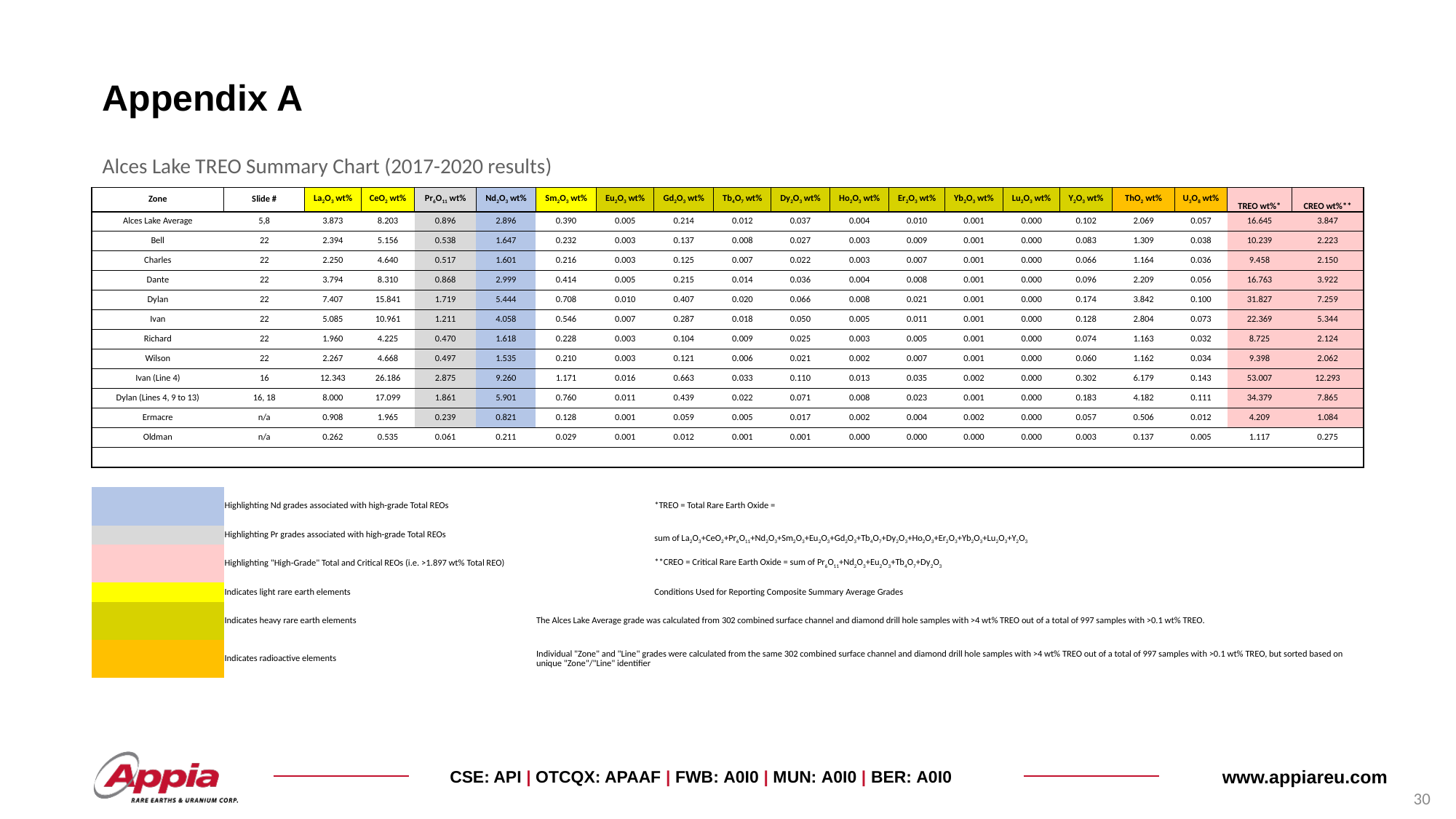

Appendix A
Alces Lake TREO Summary Chart (2017-2020 results)
| Zone | Slide # | La2O3 wt% | CeO2 wt% | Pr6O11 wt% | Nd2O3 wt% | Sm2O3 wt% | Eu2O3 wt% | Gd2O3 wt% | Tb4O7 wt% | Dy2O3 wt% | Ho2O3 wt% | Er2O3 wt% | Yb2O3 wt% | Lu2O3 wt% | Y2O3 wt% | ThO2 wt% | U3O8 wt% | TREO wt%\* | CREO wt%\*\* |
| --- | --- | --- | --- | --- | --- | --- | --- | --- | --- | --- | --- | --- | --- | --- | --- | --- | --- | --- | --- |
| Alces Lake Average | 5,8 | 3.873 | 8.203 | 0.896 | 2.896 | 0.390 | 0.005 | 0.214 | 0.012 | 0.037 | 0.004 | 0.010 | 0.001 | 0.000 | 0.102 | 2.069 | 0.057 | 16.645 | 3.847 |
| Bell | 22 | 2.394 | 5.156 | 0.538 | 1.647 | 0.232 | 0.003 | 0.137 | 0.008 | 0.027 | 0.003 | 0.009 | 0.001 | 0.000 | 0.083 | 1.309 | 0.038 | 10.239 | 2.223 |
| Charles | 22 | 2.250 | 4.640 | 0.517 | 1.601 | 0.216 | 0.003 | 0.125 | 0.007 | 0.022 | 0.003 | 0.007 | 0.001 | 0.000 | 0.066 | 1.164 | 0.036 | 9.458 | 2.150 |
| Dante | 22 | 3.794 | 8.310 | 0.868 | 2.999 | 0.414 | 0.005 | 0.215 | 0.014 | 0.036 | 0.004 | 0.008 | 0.001 | 0.000 | 0.096 | 2.209 | 0.056 | 16.763 | 3.922 |
| Dylan | 22 | 7.407 | 15.841 | 1.719 | 5.444 | 0.708 | 0.010 | 0.407 | 0.020 | 0.066 | 0.008 | 0.021 | 0.001 | 0.000 | 0.174 | 3.842 | 0.100 | 31.827 | 7.259 |
| Ivan | 22 | 5.085 | 10.961 | 1.211 | 4.058 | 0.546 | 0.007 | 0.287 | 0.018 | 0.050 | 0.005 | 0.011 | 0.001 | 0.000 | 0.128 | 2.804 | 0.073 | 22.369 | 5.344 |
| Richard | 22 | 1.960 | 4.225 | 0.470 | 1.618 | 0.228 | 0.003 | 0.104 | 0.009 | 0.025 | 0.003 | 0.005 | 0.001 | 0.000 | 0.074 | 1.163 | 0.032 | 8.725 | 2.124 |
| Wilson | 22 | 2.267 | 4.668 | 0.497 | 1.535 | 0.210 | 0.003 | 0.121 | 0.006 | 0.021 | 0.002 | 0.007 | 0.001 | 0.000 | 0.060 | 1.162 | 0.034 | 9.398 | 2.062 |
| Ivan (Line 4) | 16 | 12.343 | 26.186 | 2.875 | 9.260 | 1.171 | 0.016 | 0.663 | 0.033 | 0.110 | 0.013 | 0.035 | 0.002 | 0.000 | 0.302 | 6.179 | 0.143 | 53.007 | 12.293 |
| Dylan (Lines 4, 9 to 13) | 16, 18 | 8.000 | 17.099 | 1.861 | 5.901 | 0.760 | 0.011 | 0.439 | 0.022 | 0.071 | 0.008 | 0.023 | 0.001 | 0.000 | 0.183 | 4.182 | 0.111 | 34.379 | 7.865 |
| Ermacre | n/a | 0.908 | 1.965 | 0.239 | 0.821 | 0.128 | 0.001 | 0.059 | 0.005 | 0.017 | 0.002 | 0.004 | 0.002 | 0.000 | 0.057 | 0.506 | 0.012 | 4.209 | 1.084 |
| Oldman | n/a | 0.262 | 0.535 | 0.061 | 0.211 | 0.029 | 0.001 | 0.012 | 0.001 | 0.001 | 0.000 | 0.000 | 0.000 | 0.000 | 0.003 | 0.137 | 0.005 | 1.117 | 0.275 |
|  |  |  |  |  |  |  |  |  |  |  |  |  |  |  |  |  |  |  |  |
|  |  |  |  |  |  |  |  |  |  |  |  |  |  |  |  |  |  |  |  |
|  | Highlighting Nd grades associated with high-grade Total REOs |  |  |  |  |  |  | \*TREO = Total Rare Earth Oxide = |  |  |  |  |  |  |  |  |  |  |  |
|  | Highlighting Pr grades associated with high-grade Total REOs |  |  |  |  |  |  | sum of La2O3+CeO2+Pr6O11+Nd2O3+Sm2O3+Eu2O3+Gd2O3+Tb4O7+Dy2O3+Ho2O3+Er2O3+Yb2O3+Lu2O3+Y2O3 |  |  |  |  |  |  |  |  |  |  |  |
|  | Highlighting "High-Grade" Total and Critical REOs (i.e. >1.897 wt% Total REO) |  |  |  |  |  |  | \*\*CREO = Critical Rare Earth Oxide = sum of Pr6O11+Nd2O3+Eu2O3+Tb4O7+Dy2O3 |  |  |  |  |  |  |  |  |  |  |  |
|  | Indicates light rare earth elements |  |  |  |  |  |  | Conditions Used for Reporting Composite Summary Average Grades |  |  |  |  |  |  |  |  |  |  |  |
|  | Indicates heavy rare earth elements |  |  |  |  | The Alces Lake Average grade was calculated from 302 combined surface channel and diamond drill hole samples with >4 wt% TREO out of a total of 997 samples with >0.1 wt% TREO. |  |  |  |  |  |  |  |  |  |  |  |  |  |
|  | Indicates radioactive elements |  |  |  |  | Individual "Zone" and "Line" grades were calculated from the same 302 combined surface channel and diamond drill hole samples with >4 wt% TREO out of a total of 997 samples with >0.1 wt% TREO, but sorted based on unique "Zone"/"Line" identifier |  |  |  |  |  |  |  |  |  |  |  |  |  |
30